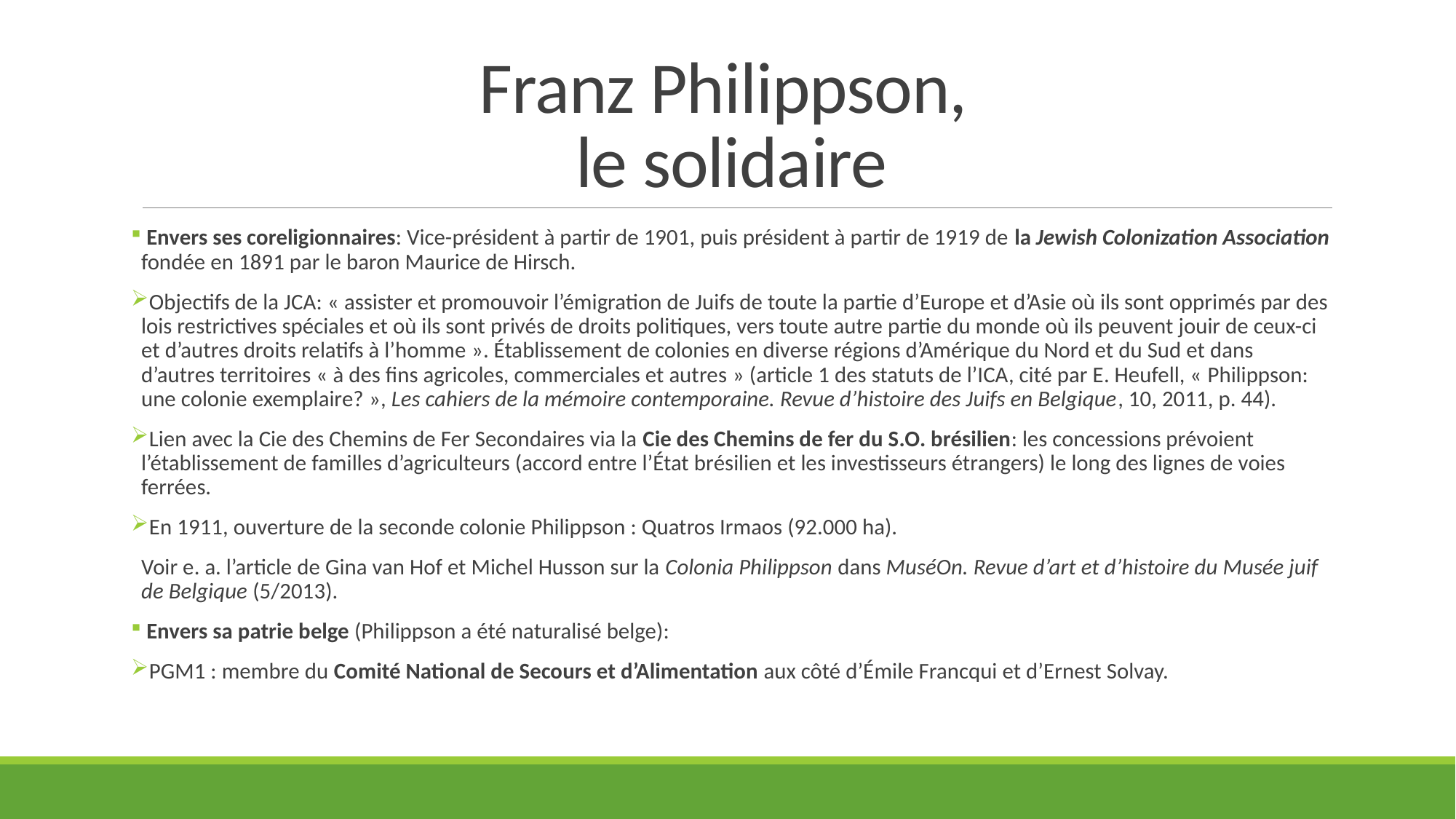

# Franz Philippson, le solidaire
 Envers ses coreligionnaires: Vice-président à partir de 1901, puis président à partir de 1919 de la Jewish Colonization Association fondée en 1891 par le baron Maurice de Hirsch.
 Objectifs de la JCA: « assister et promouvoir l’émigration de Juifs de toute la partie d’Europe et d’Asie où ils sont opprimés par des lois restrictives spéciales et où ils sont privés de droits politiques, vers toute autre partie du monde où ils peuvent jouir de ceux-ci et d’autres droits relatifs à l’homme ». Établissement de colonies en diverse régions d’Amérique du Nord et du Sud et dans d’autres territoires « à des fins agricoles, commerciales et autres » (article 1 des statuts de l’ICA, cité par E. Heufell, « Philippson: une colonie exemplaire? », Les cahiers de la mémoire contemporaine. Revue d’histoire des Juifs en Belgique, 10, 2011, p. 44).
 Lien avec la Cie des Chemins de Fer Secondaires via la Cie des Chemins de fer du S.O. brésilien: les concessions prévoient l’établissement de familles d’agriculteurs (accord entre l’État brésilien et les investisseurs étrangers) le long des lignes de voies ferrées.
 En 1911, ouverture de la seconde colonie Philippson : Quatros Irmaos (92.000 ha).
Voir e. a. l’article de Gina van Hof et Michel Husson sur la Colonia Philippson dans MuséOn. Revue d’art et d’histoire du Musée juif de Belgique (5/2013).
 Envers sa patrie belge (Philippson a été naturalisé belge):
 PGM1 : membre du Comité National de Secours et d’Alimentation aux côté d’Émile Francqui et d’Ernest Solvay.